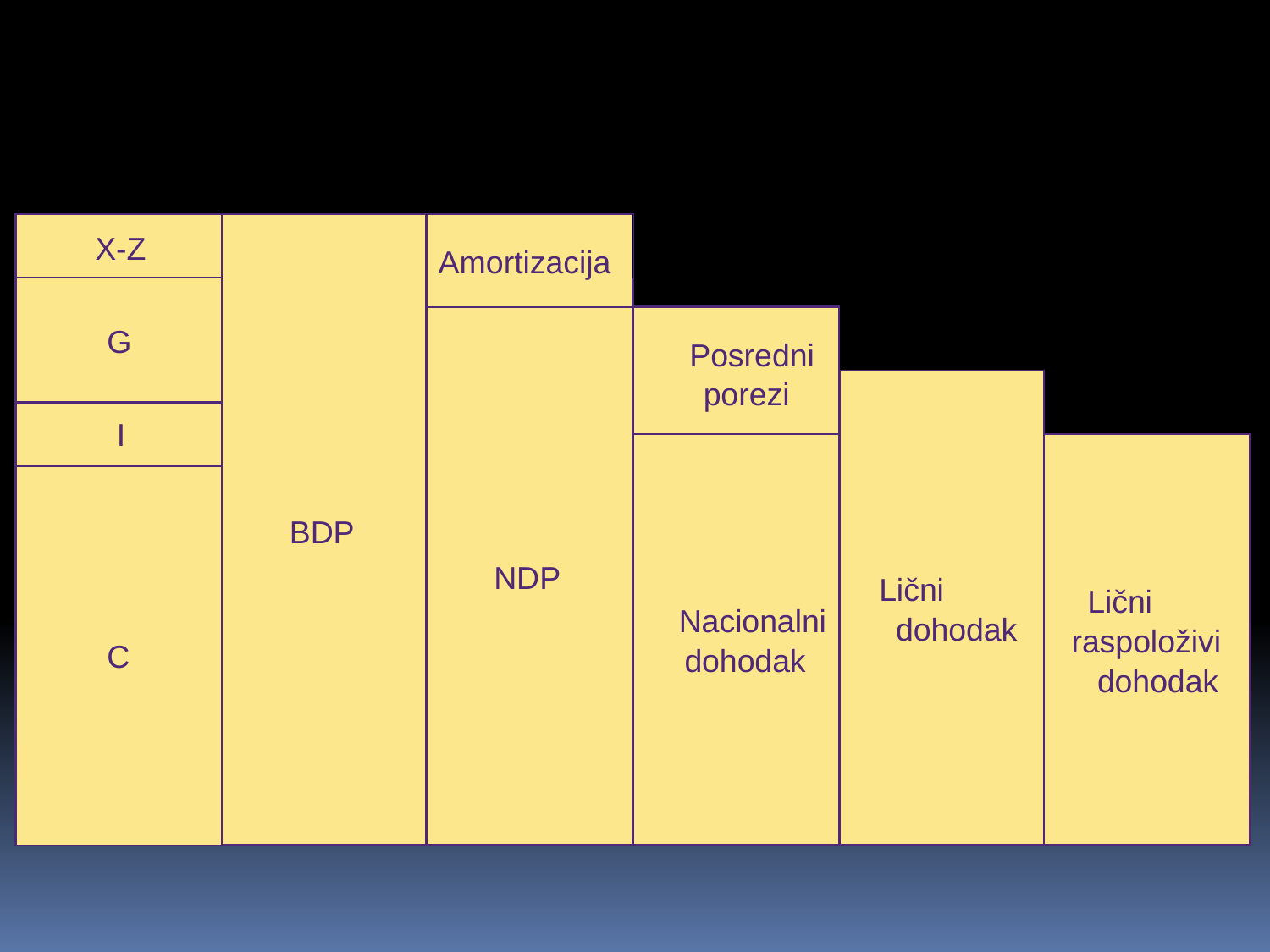

#

X-Z

BDP

Amortizacija

G

NDP

 Posredni
 porezi

Lični
raspoloživi
dohodak

I

Nacionalni
dohodak

C
Lični
 dohodak